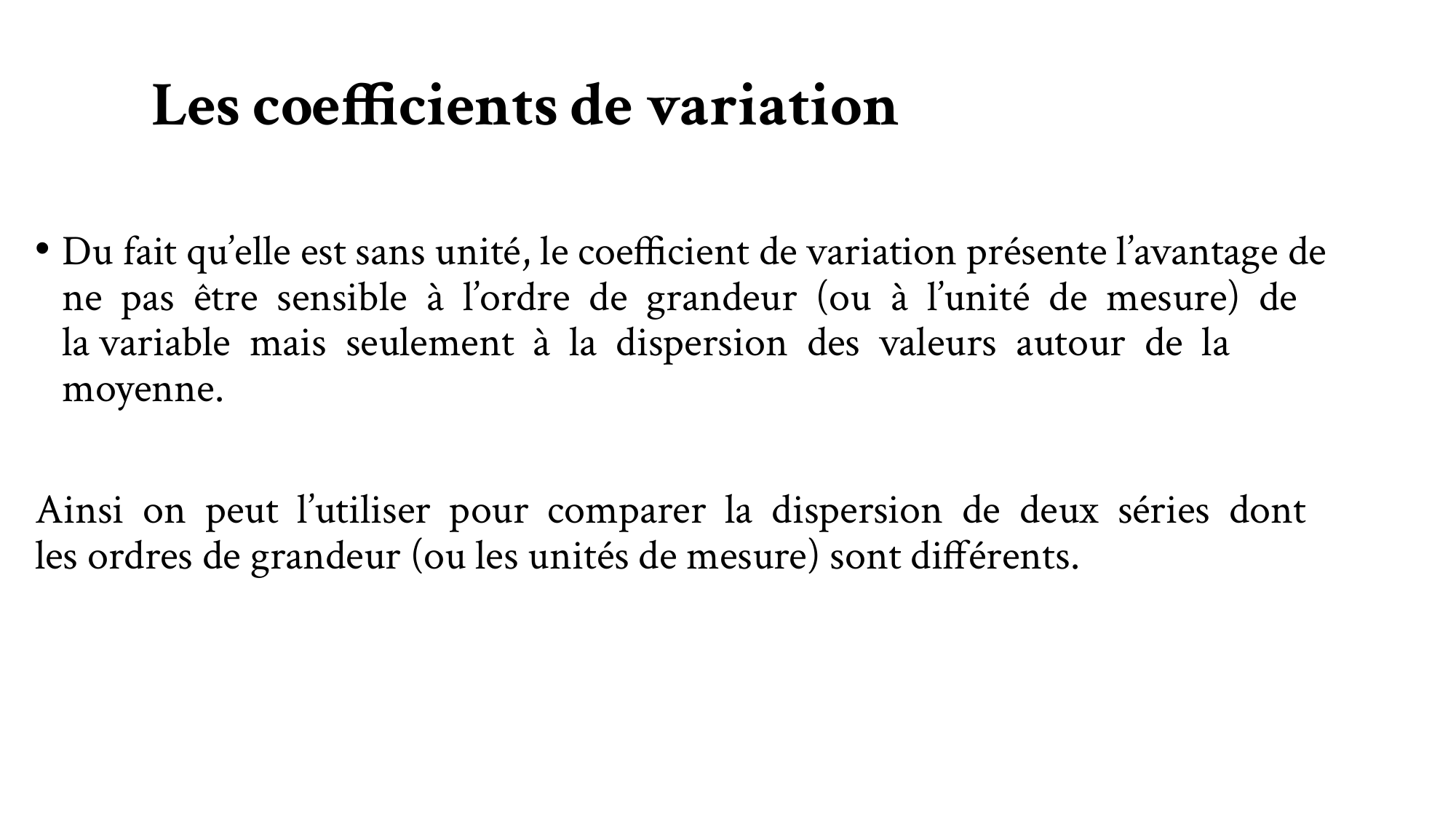

# Les coefficients de variation
Du fait qu’elle est sans unité, le coefficient de variation présente l’avantage de ne  pas  être  sensible  à  l’ordre  de  grandeur  (ou  à  l’unité  de  mesure)  de  la variable  mais  seulement  à  la  dispersion  des  valeurs  autour  de  la  moyenne.

Ainsi  on  peut  l’utiliser  pour  comparer  la  dispersion  de  deux  séries  dont  les ordres de grandeur (ou les unités de mesure) sont différents.